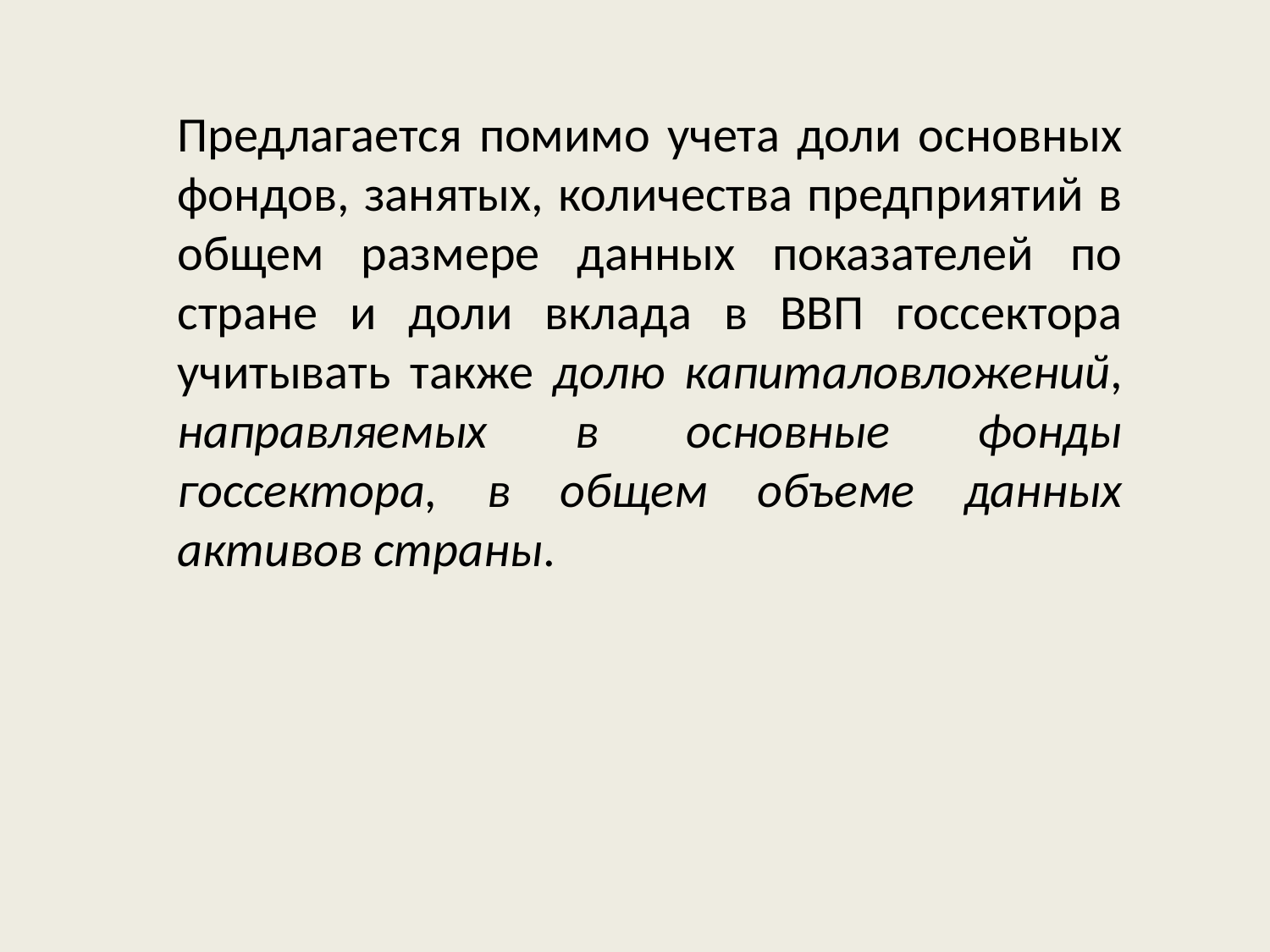

Предлагается помимо учета доли основных фондов, занятых, количества предприятий в общем размере данных показателей по стране и доли вклада в ВВП госсектора учитывать также долю капиталовложений, направляемых в основные фонды госсектора, в общем объеме данных активов страны.